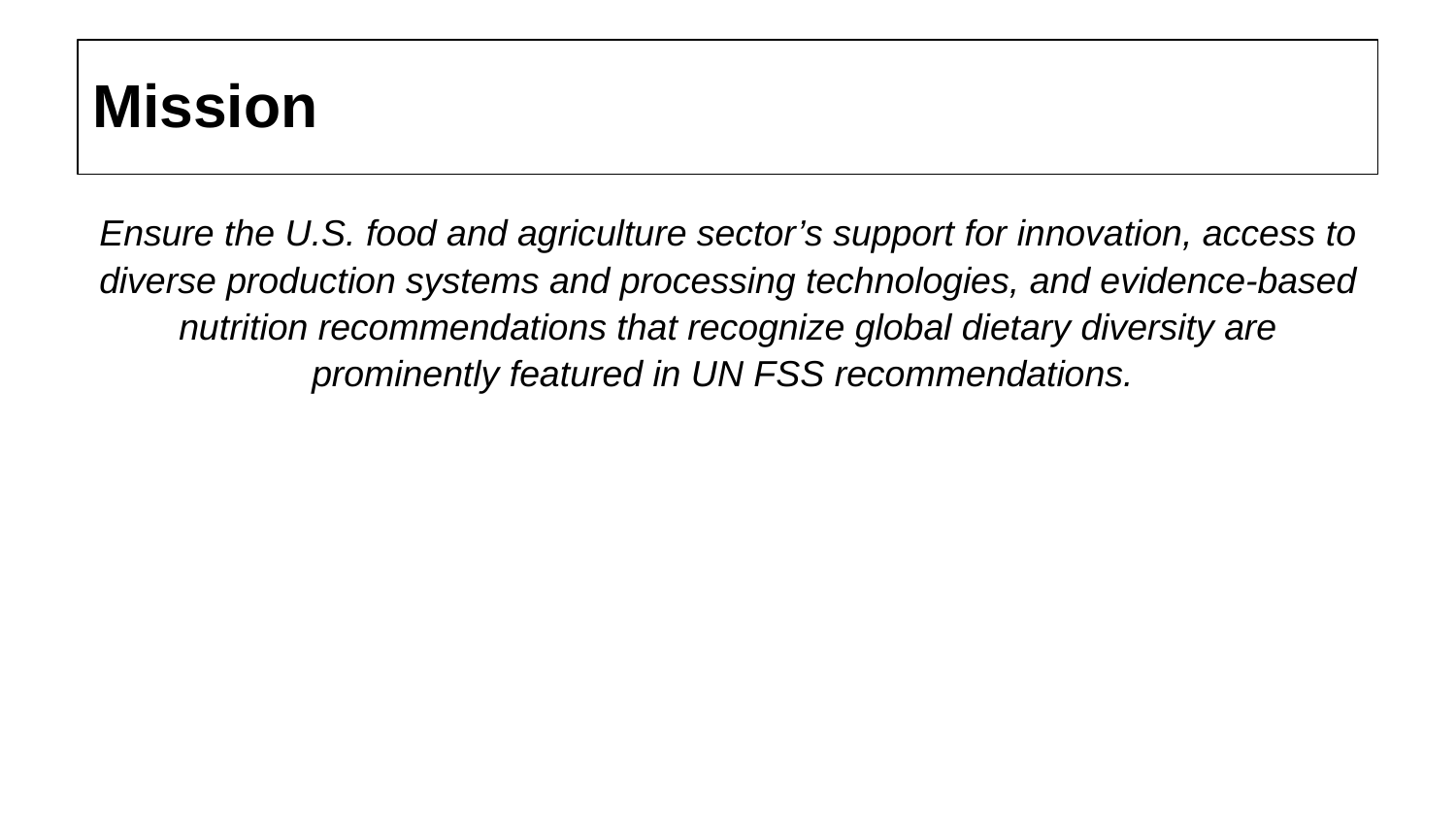

# Mission
Ensure the U.S. food and agriculture sector’s support for innovation, access to diverse production systems and processing technologies, and evidence-based nutrition recommendations that recognize global dietary diversity are prominently featured in UN FSS recommendations.